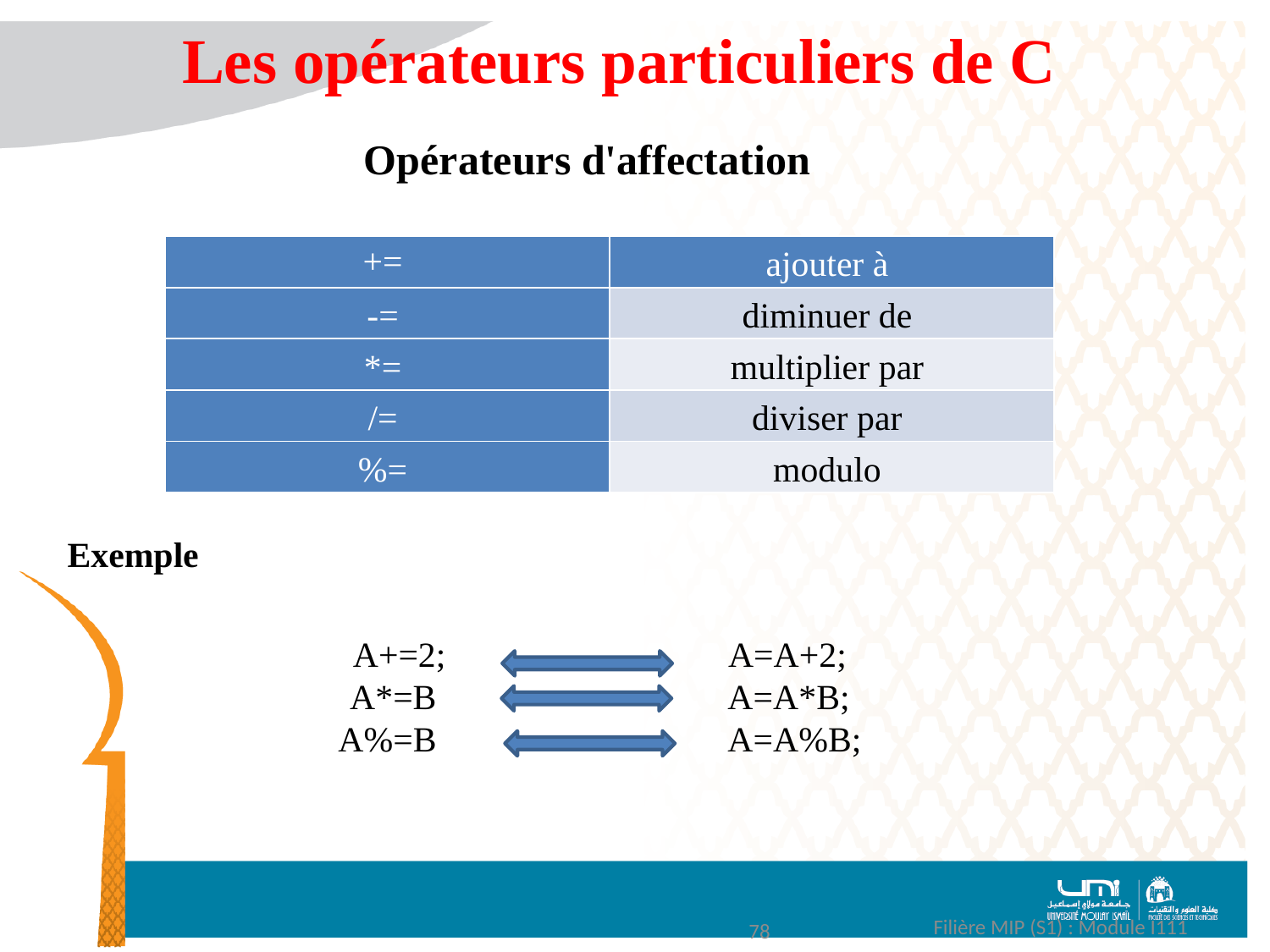

Les opérateurs particuliers de C
Opérateurs d'affectation
| += | ajouter à |
| --- | --- |
| -= | diminuer de |
| \*= | multiplier par |
| /= | diviser par |
| %= | modulo |
Exemple
A+=2;                                A=A+2;
A*=B                                 A=A*B;
A%=B                                 A=A%B;

Filière MIP (S1) : Module I111
78